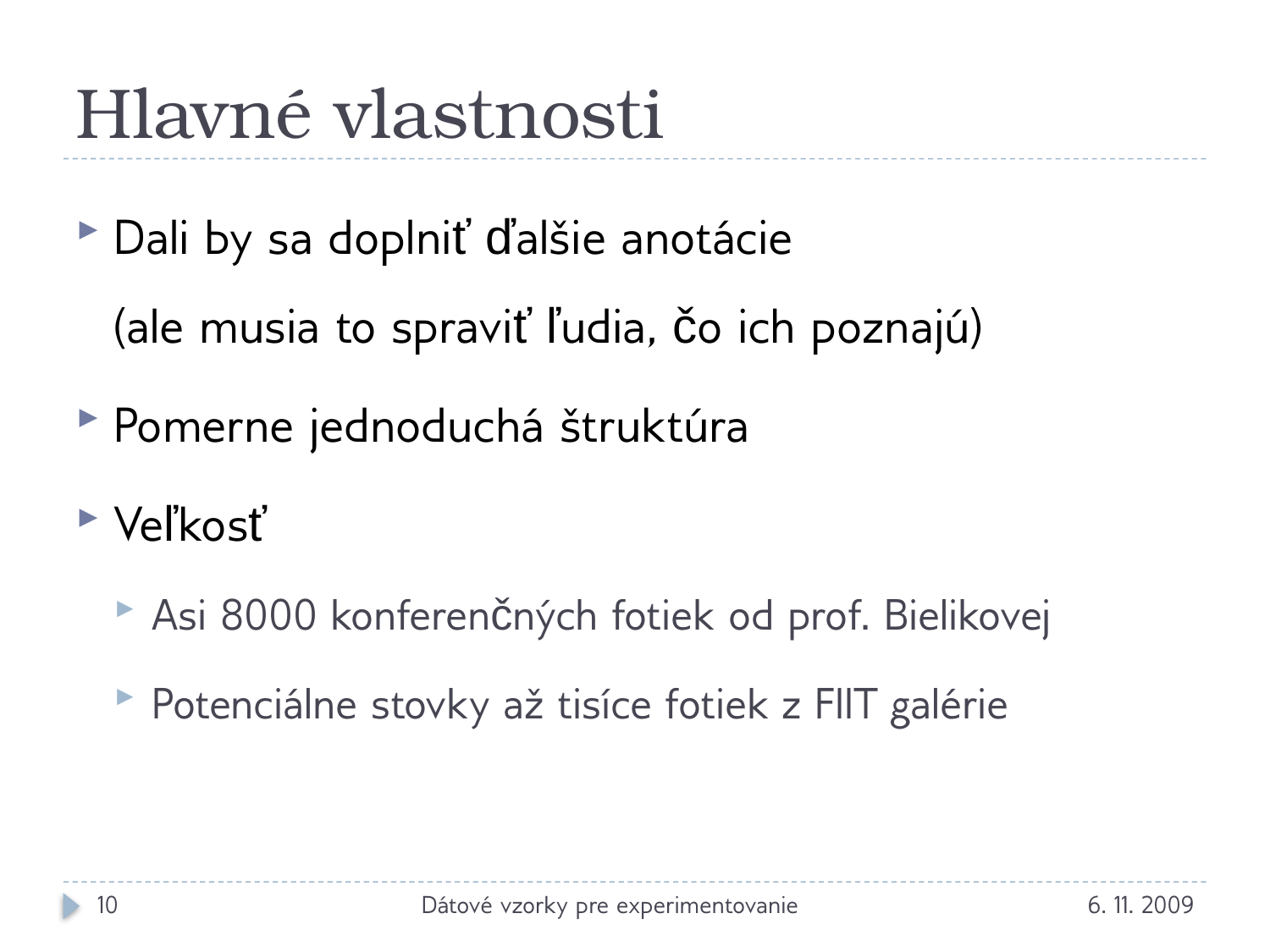

# Hlavné vlastnosti
Dali by sa doplniť ďalšie anotácie
(ale musia to spraviť ľudia, čo ich poznajú)
Pomerne jednoduchá štruktúra
Veľkosť
Asi 8000 konferenčných fotiek od prof. Bielikovej
Potenciálne stovky až tisíce fotiek z FIIT galérie

10
Dátové vzorky pre experimentovanie
6. 11. 2009